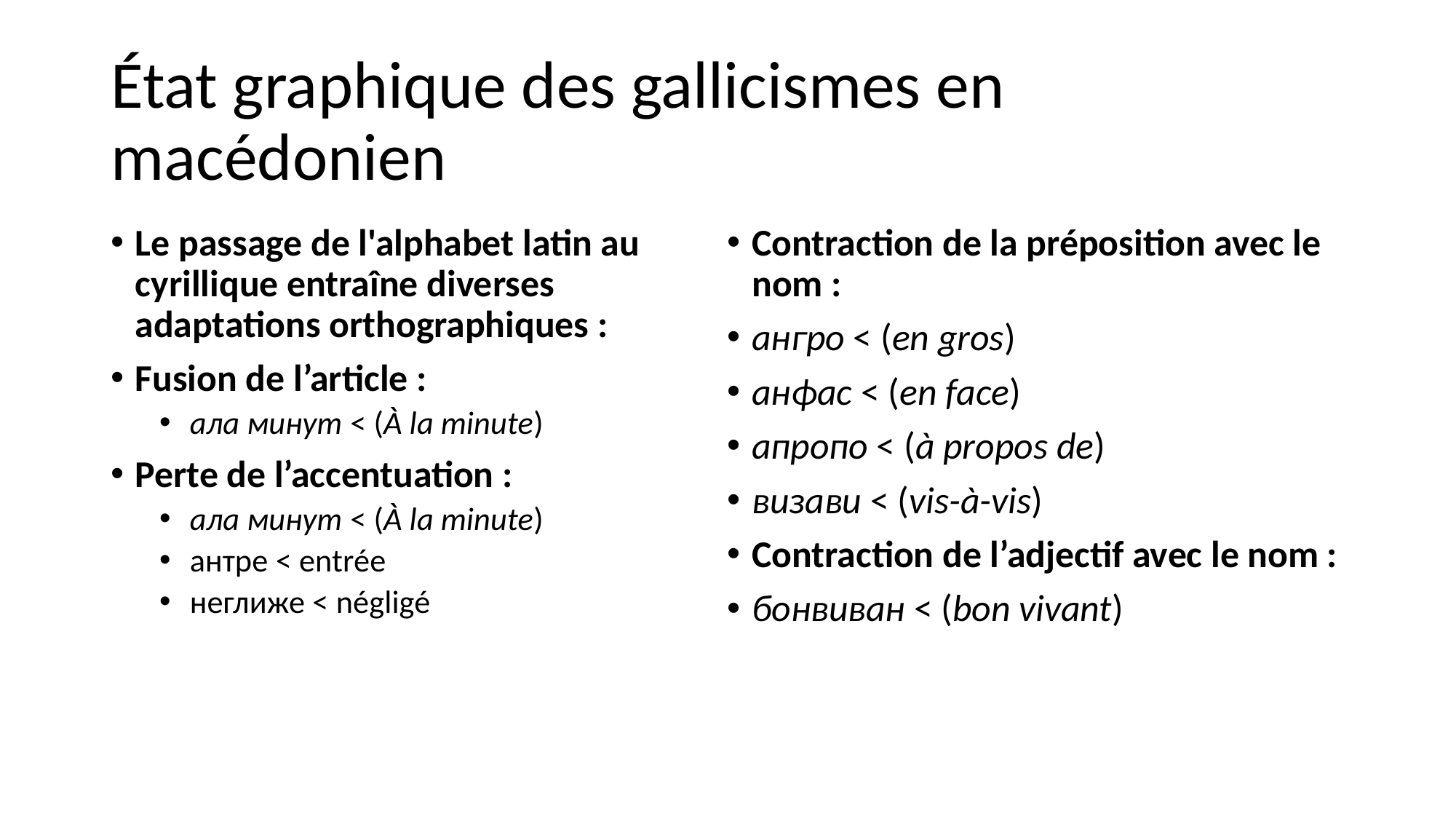

# État graphique des gallicismes en macédonien
Le passage de l'alphabet latin au cyrillique entraîne diverses adaptations orthographiques :
Fusion de l’article :
ала минут < (À la minute)
Perte de l’accentuation :
ала минут < (À la minute)
антре < entrée
неглиже < négligé

Contraction de la préposition avec le nom :
ангро < (en gros)
анфас < (en face)
апропо < (à propos de)
визави < (vis-à-vis)
Contraction de l’adjectif avec le nom :
бонвиван < (bon vivant)